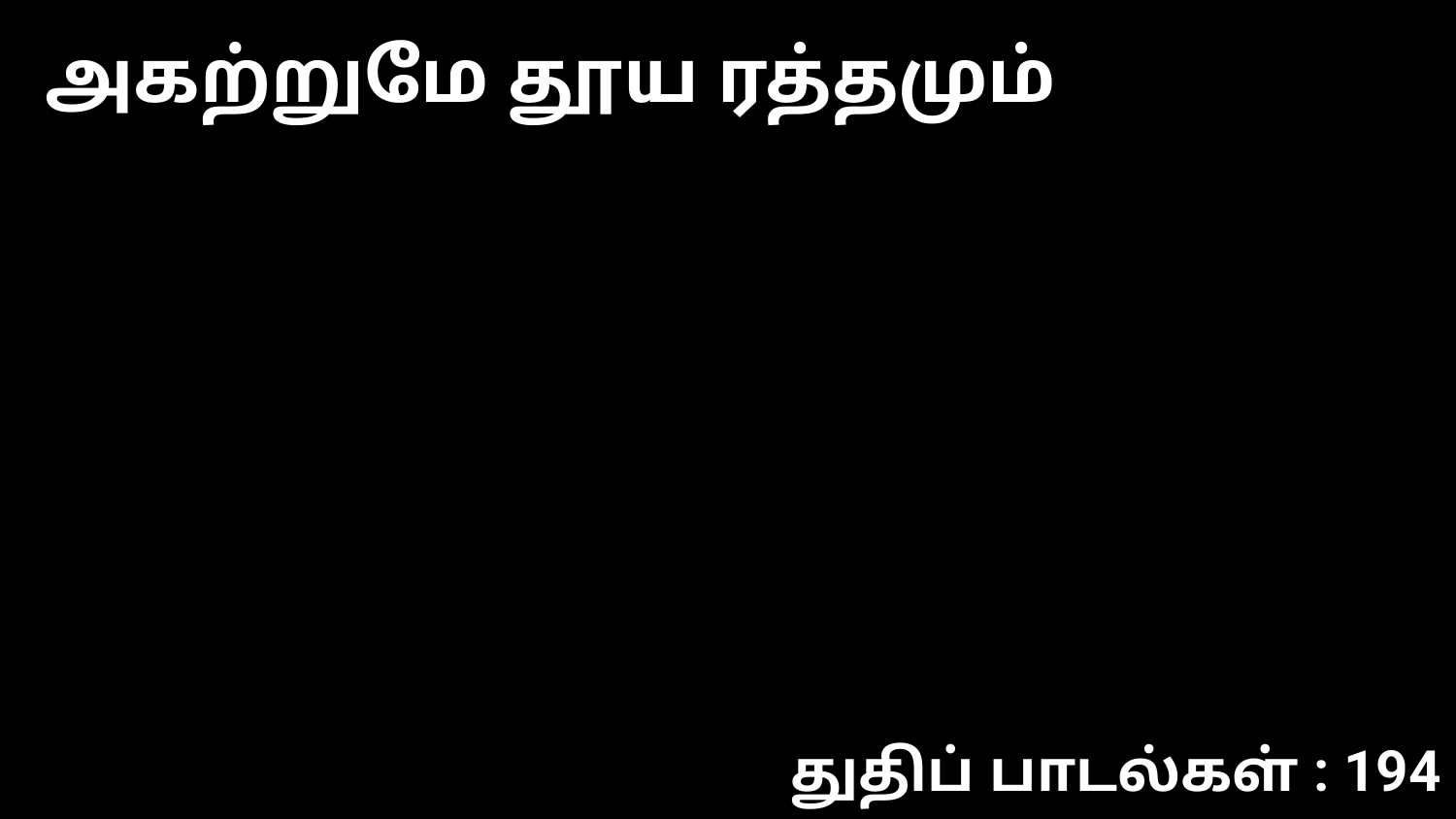

அகற்றுமே தூய ரத்தமும்
துதிப் பாடல்கள் : 194